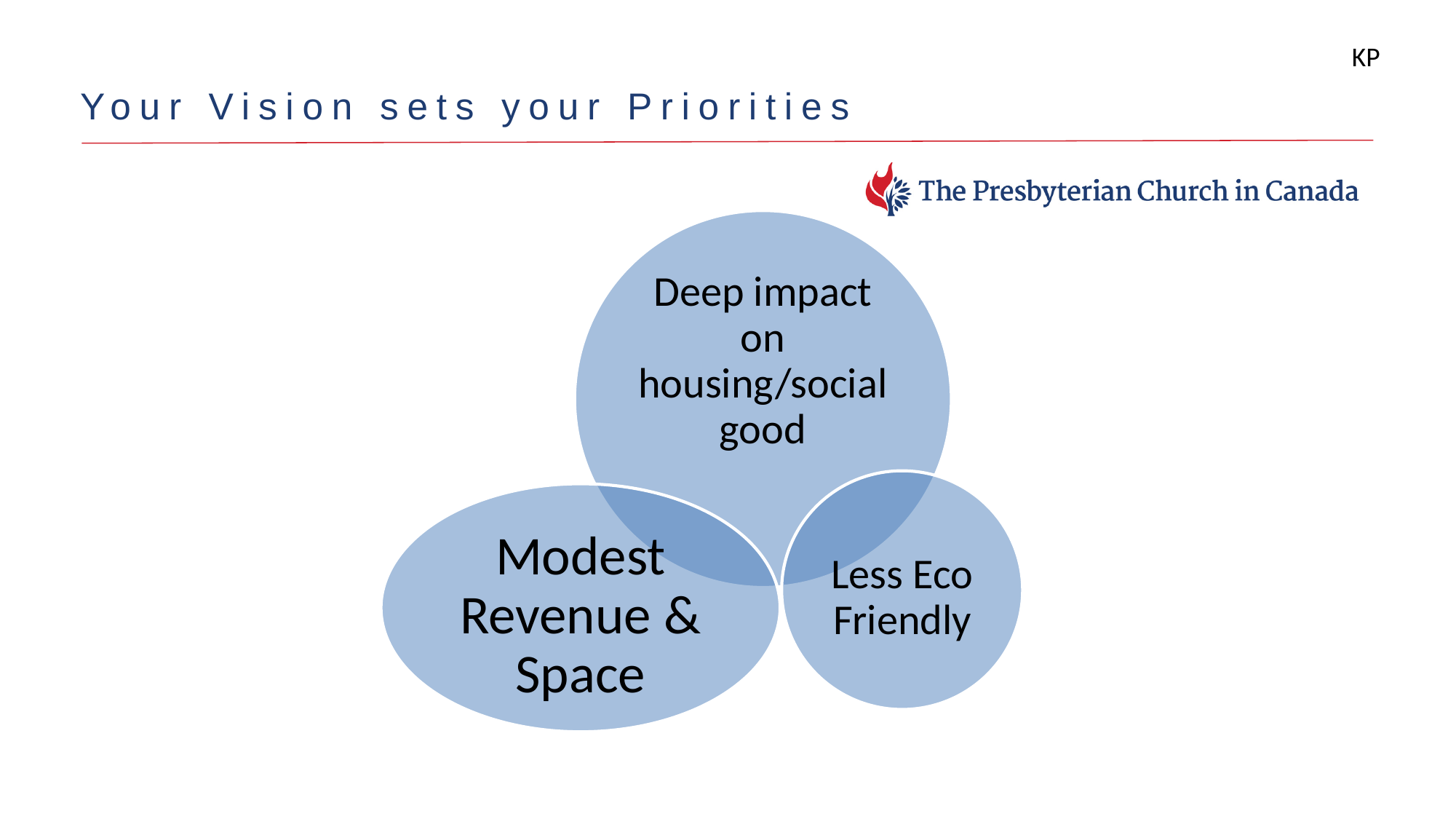

KP
Your Vision sets your Priorities

Deep impact on housing/social good
Less Eco Friendly
Modest Revenue & Space